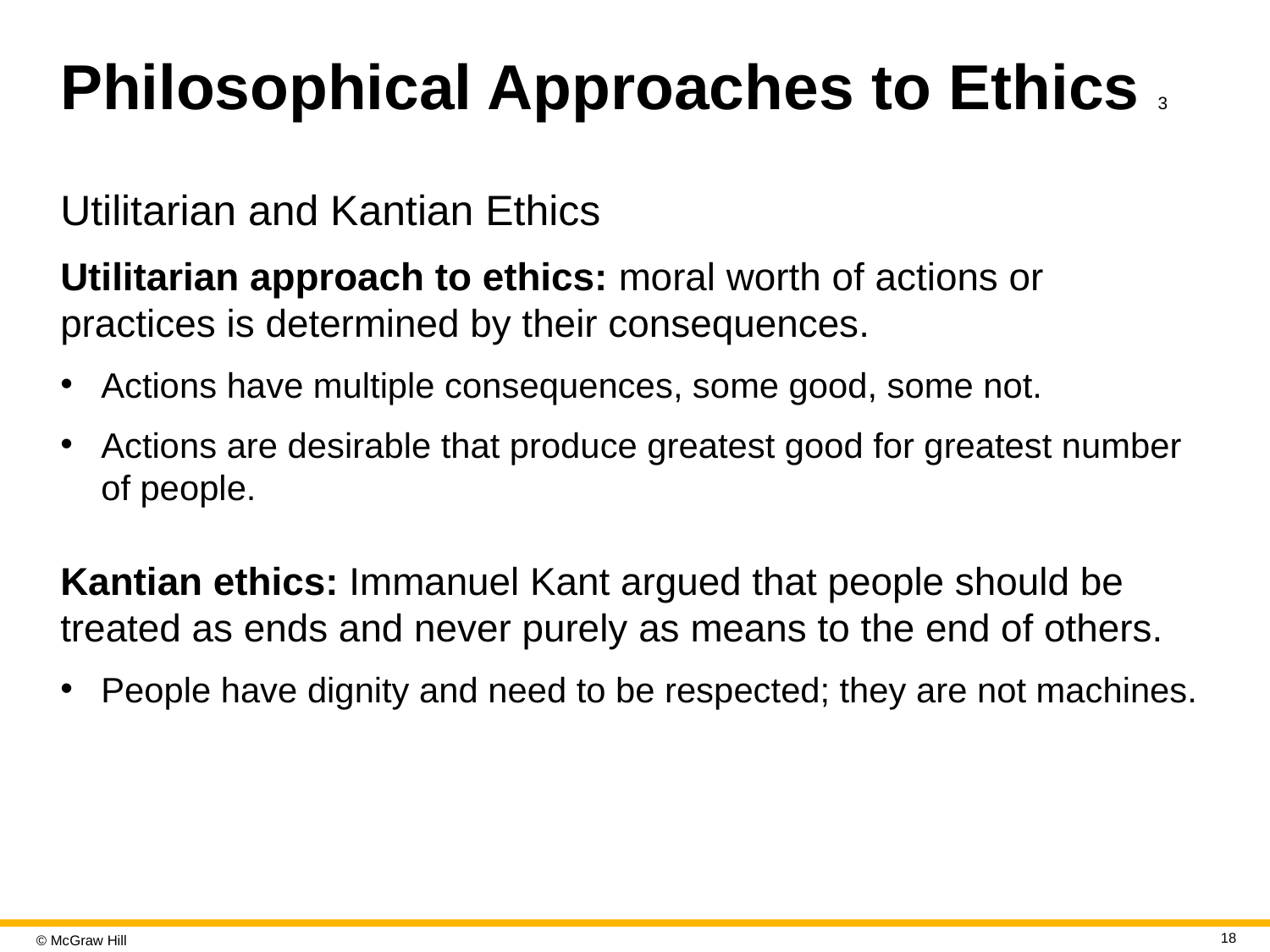

# Philosophical Approaches to Ethics 3
Utilitarian and Kantian Ethics
Utilitarian approach to ethics: moral worth of actions or practices is determined by their consequences.
Actions have multiple consequences, some good, some not.
Actions are desirable that produce greatest good for greatest number of people.
Kantian ethics: Immanuel Kant argued that people should be treated as ends and never purely as means to the end of others.
People have dignity and need to be respected; they are not machines.